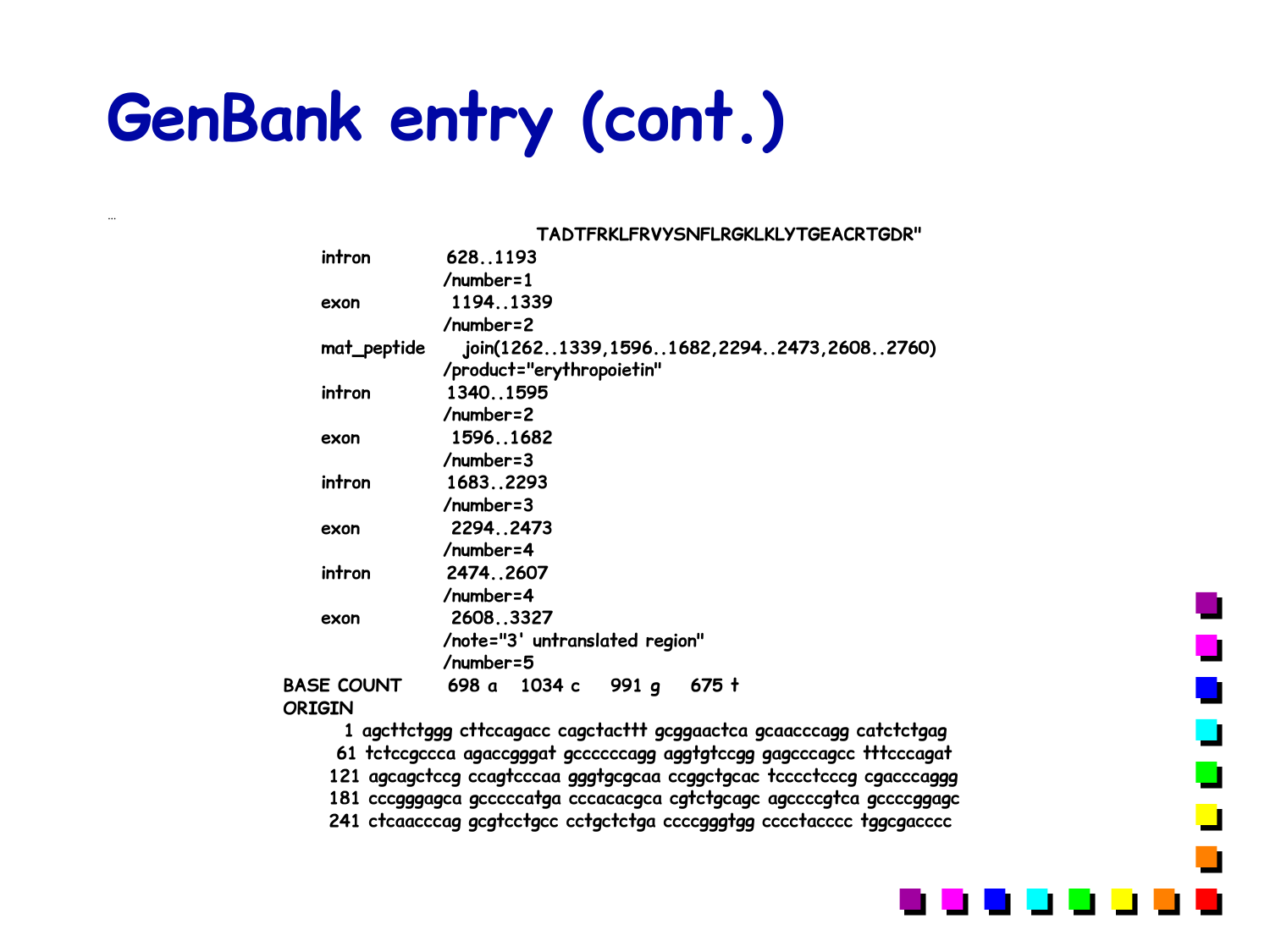

# GenBank entry (cont.)
…
				TADTFRKLFRVYSNFLRGKLKLYTGEACRTGDR"
                            intron          628..1193
                                            /number=1
                            exon            1194..1339
                                            /number=2
                            mat_peptide     join(1262..1339,1596..1682,2294..2473,2608..2760)
                                            /product="erythropoietin"
                            intron          1340..1595
                                            /number=2
                            exon            1596..1682
                                            /number=3
                            intron          1683..2293
                                            /number=3
                            exon            2294..2473
                                            /number=4
                            intron          2474..2607
                                            /number=4
                            exon            2608..3327
                                            /note="3' untranslated region"
                                            /number=5
                       BASE COUNT      698 a   1034 c    991 g    675 t
                       ORIGIN
                               1 agcttctggg cttccagacc cagctacttt gcggaactca gcaacccagg catctctgag
                              61 tctccgccca agaccgggat gccccccagg aggtgtccgg gagcccagcc tttcccagat
                             121 agcagctccg ccagtcccaa gggtgcgcaa ccggctgcac tcccctcccg cgacccaggg
                             181 cccgggagca gcccccatga cccacacgca cgtctgcagc agccccgtca gccccggagc
                             241 ctcaacccag gcgtcctgcc cctgctctga ccccgggtgg cccctacccc tggcgacccc